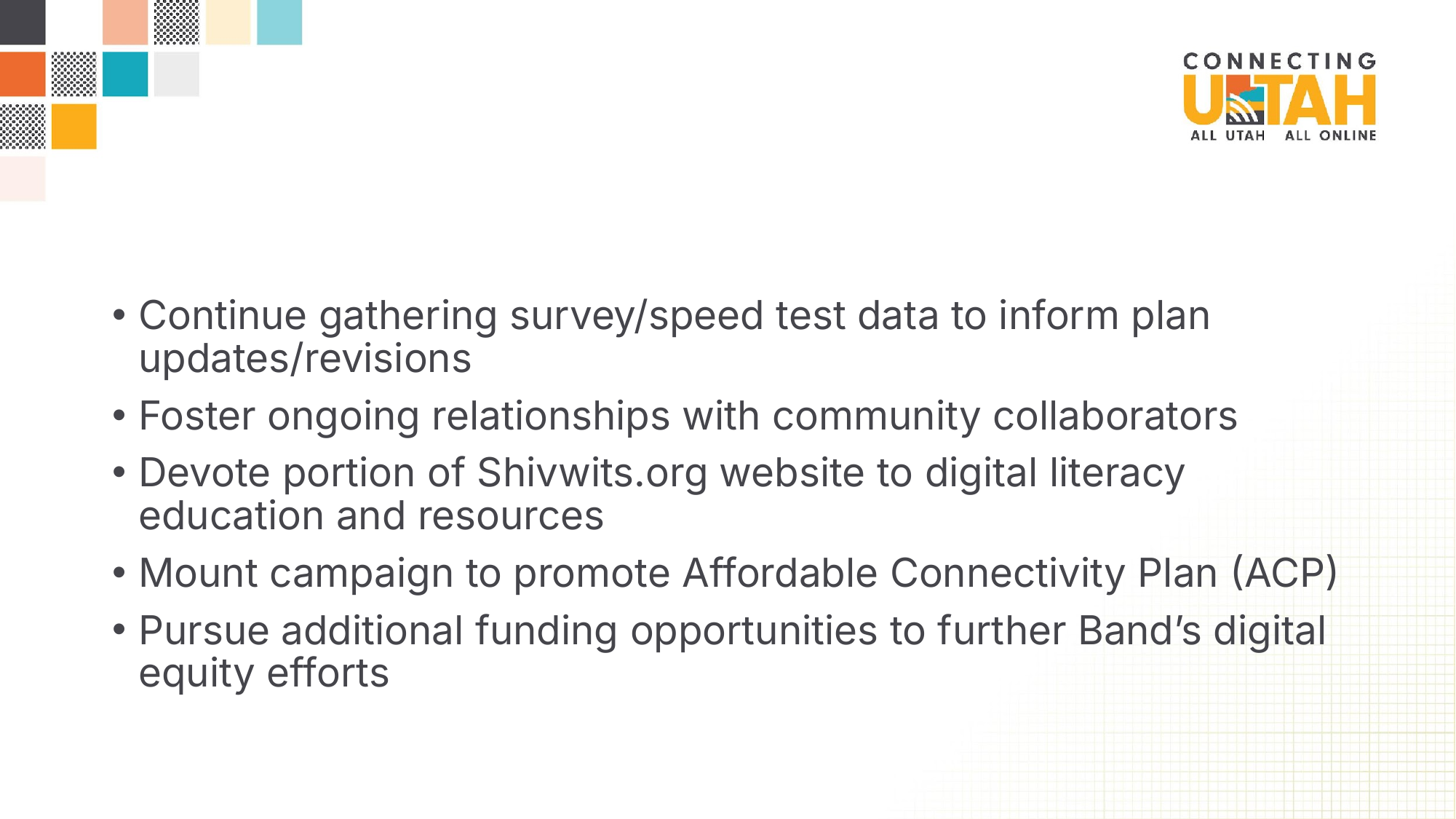

# Next Steps
Continue gathering survey/speed test data to inform plan updates/revisions
Foster ongoing relationships with community collaborators
Devote portion of Shivwits.org website to digital literacy education and resources
Mount campaign to promote Affordable Connectivity Plan (ACP)
Pursue additional funding opportunities to further Band’s digital equity efforts